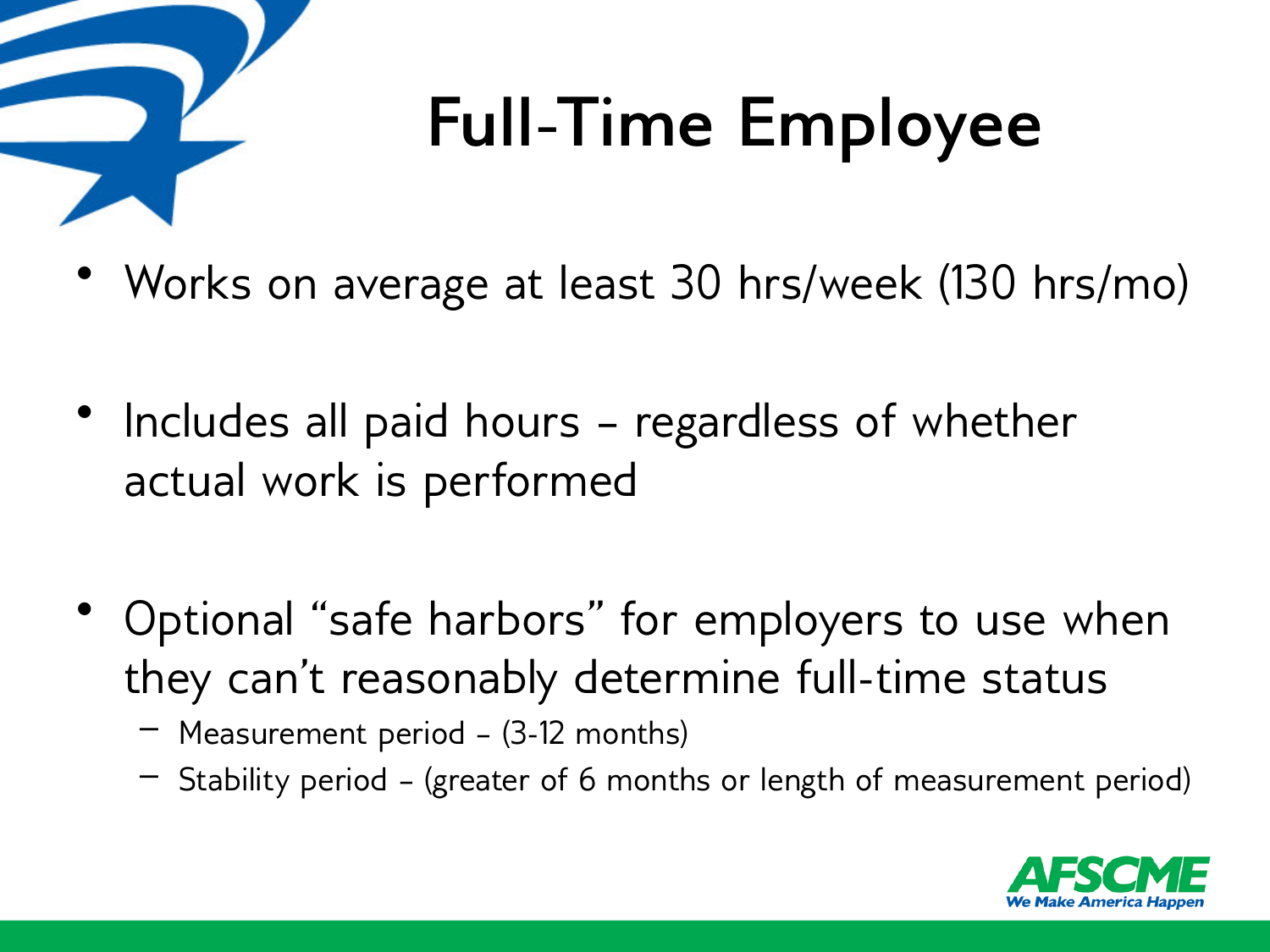

# Full-Time Employee
Works on average at least 30 hrs/week (130 hrs/mo)

Includes all paid hours – regardless of whether actual work is performed

Optional “safe harbors” for employers to use when they can’t reasonably determine full-time status
Measurement period – (3-12 months)
Stability period – (greater of 6 months or length of measurement period)